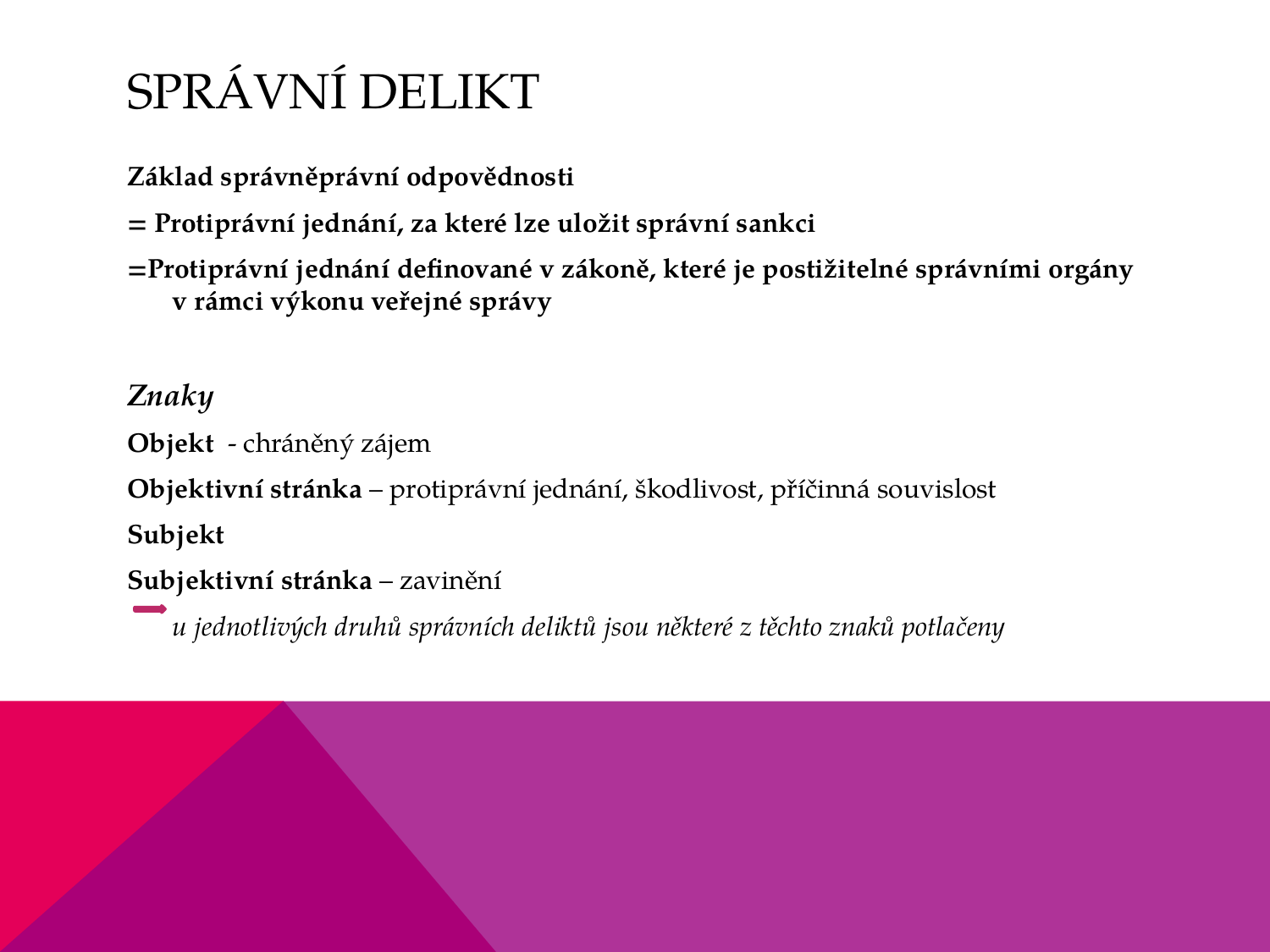

# Správní delikt
Základ správněprávní odpovědnosti
= Protiprávní jednání, za které lze uložit správní sankci
=Protiprávní jednání definované v zákoně, které je postižitelné správními orgány v rámci výkonu veřejné správy

Znaky
Objekt  - chráněný zájem
Objektivní stránka – protiprávní jednání, škodlivost, příčinná souvislost
Subjekt
Subjektivní stránka – zavinění
	u jednotlivých druhů správních deliktů jsou některé z těchto znaků potlačeny